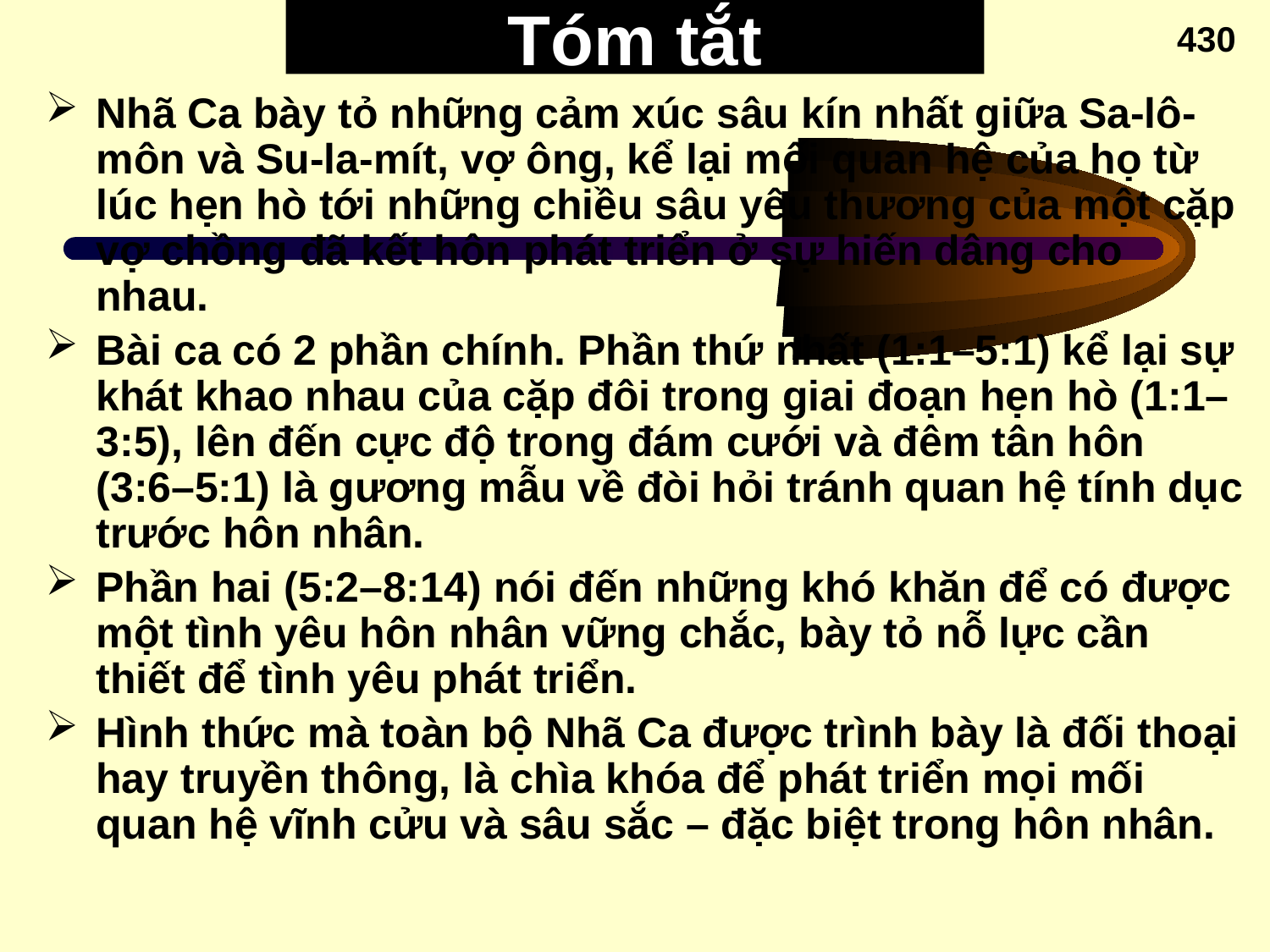

# Tóm tắt
430
Nhã Ca bày tỏ những cảm xúc sâu kín nhất giữa Sa-lô-môn và Su-la-mít, vợ ông, kể lại mối quan hệ của họ từ lúc hẹn hò tới những chiều sâu yêu thương của một cặp vợ chồng đã kết hôn phát triển ở sự hiến dâng cho nhau.
Bài ca có 2 phần chính. Phần thứ nhất (1:1–5:1) kể lại sự khát khao nhau của cặp đôi trong giai đoạn hẹn hò (1:1–3:5), lên đến cực độ trong đám cưới và đêm tân hôn (3:6–5:1) là gương mẫu về đòi hỏi tránh quan hệ tính dục trước hôn nhân.
Phần hai (5:2–8:14) nói đến những khó khăn để có được một tình yêu hôn nhân vững chắc, bày tỏ nỗ lực cần thiết để tình yêu phát triển.
Hình thức mà toàn bộ Nhã Ca được trình bày là đối thoại hay truyền thông, là chìa khóa để phát triển mọi mối quan hệ vĩnh cửu và sâu sắc – đặc biệt trong hôn nhân.